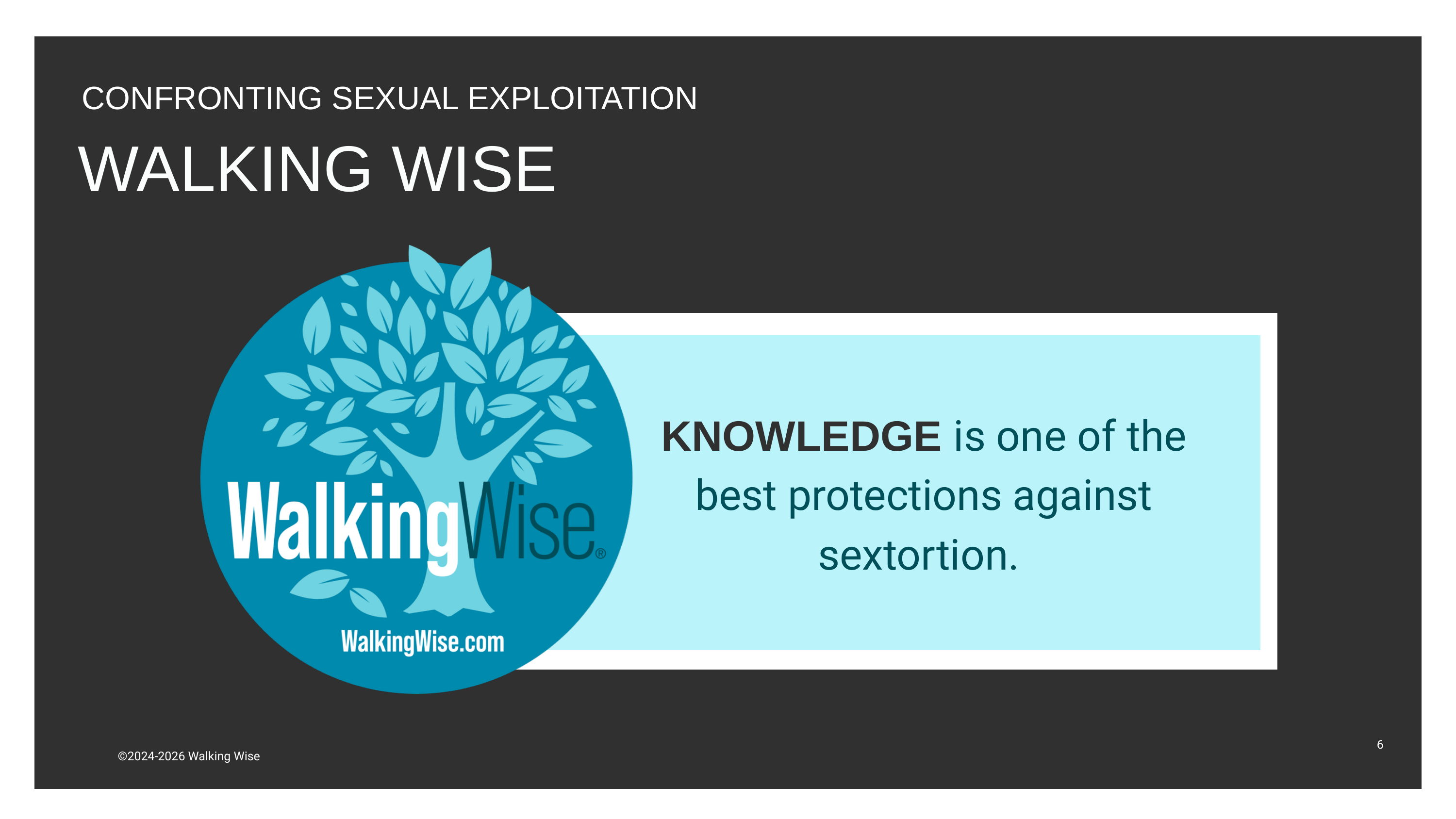

CONFRONTING SEXUAL EXPLOITATION
WALKING WISE

KNOWLEDGE is one of the best protections against sextortion.
6
©2024-2026 Walking Wise